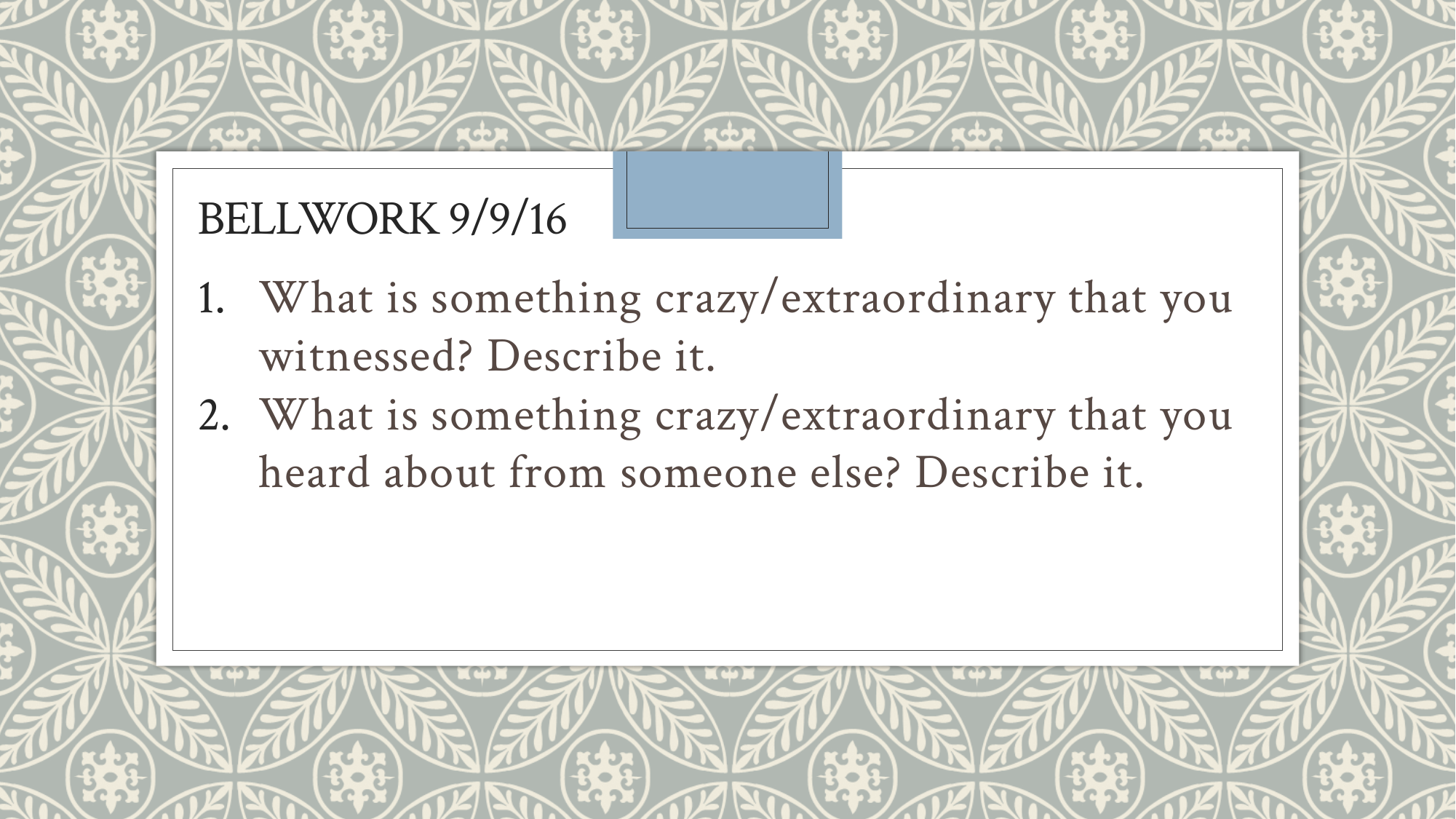

# Bellwork 9/9/16
What is something crazy/extraordinary that you witnessed? Describe it.
What is something crazy/extraordinary that you heard about from someone else? Describe it.